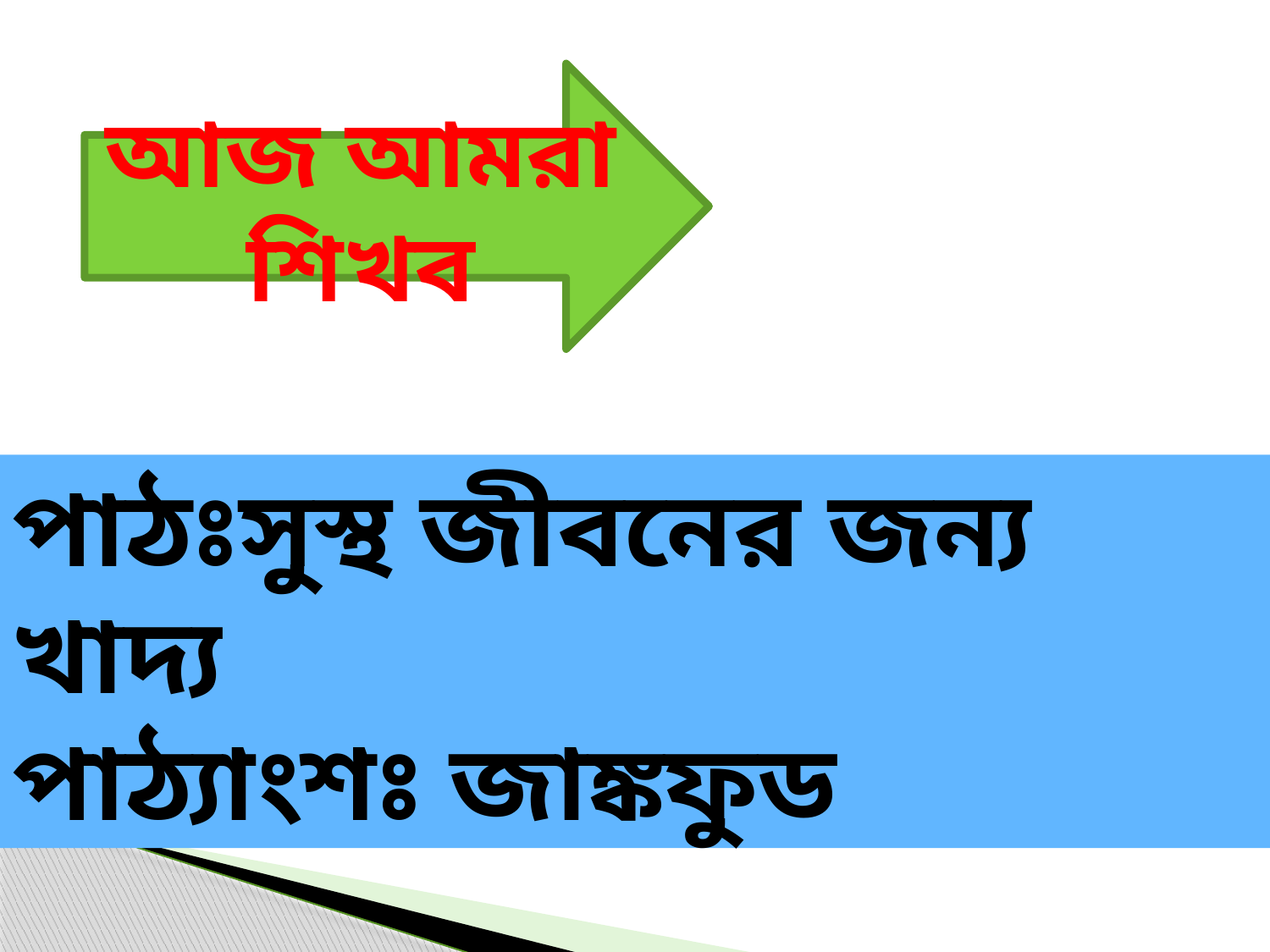

আজ আমরা শিখব
পাঠঃসুস্থ জীবনের জন্য খাদ্য
পাঠ্যাংশঃ জাঙ্কফুড